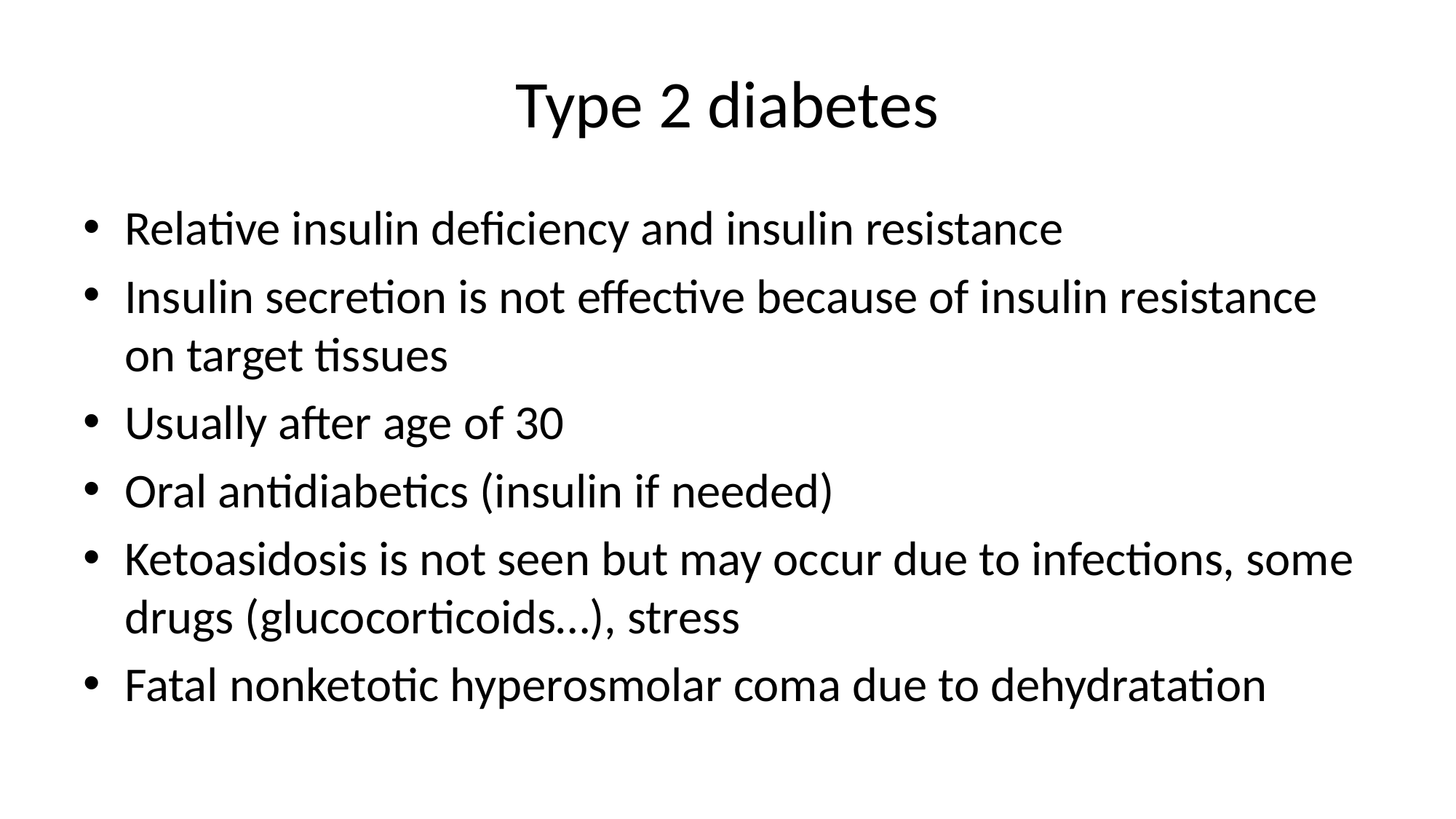

# Type 2 diabetes
Relative insulin deficiency and insulin resistance
Insulin secretion is not effective because of insulin resistance on target tissues
Usually after age of 30
Oral antidiabetics (insulin if needed)
Ketoasidosis is not seen but may occur due to infections, some drugs (glucocorticoids…), stress
Fatal nonketotic hyperosmolar coma due to dehydratation